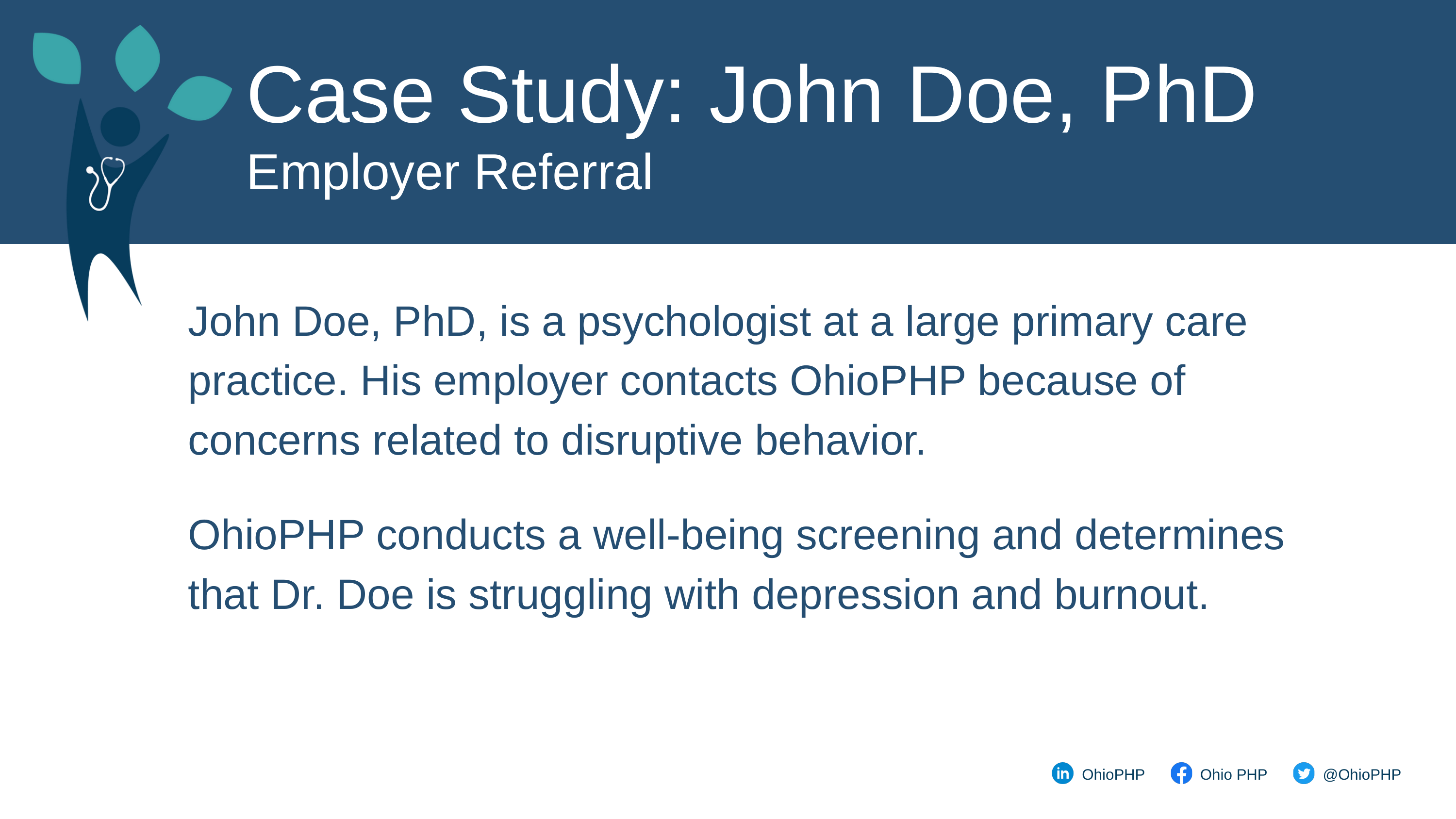

Case Study: John Doe, PhD
Employer Referral
John Doe, PhD, is a psychologist at a large primary care practice. His employer contacts OhioPHP because of concerns related to disruptive behavior.

OhioPHP conducts a well-being screening and determines that Dr. Doe is struggling with depression and burnout.

@OhioPHP
OhioPHP
Ohio PHP